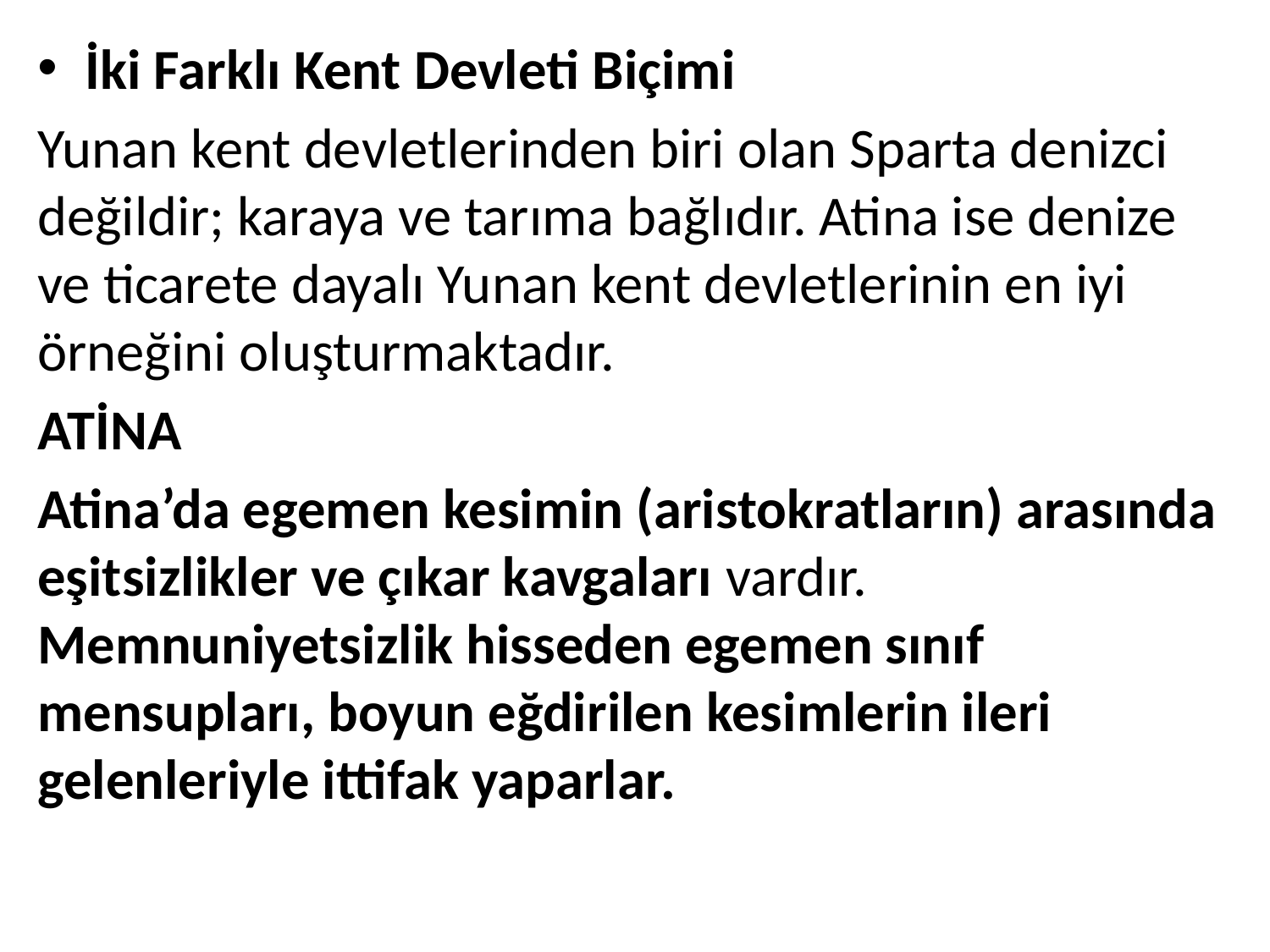

İki Farklı Kent Devleti Biçimi
Yunan kent devletlerinden biri olan Sparta denizci değildir; karaya ve tarıma bağlıdır. Atina ise denize ve ticarete dayalı Yunan kent devletlerinin en iyi örneğini oluşturmaktadır.
ATİNA
Atina’da egemen kesimin (aristokratların) arasında eşitsizlikler ve çıkar kavgaları vardır. Memnuniyetsizlik hisseden egemen sınıf mensupları, boyun eğdirilen kesimlerin ileri gelenleriyle ittifak yaparlar.